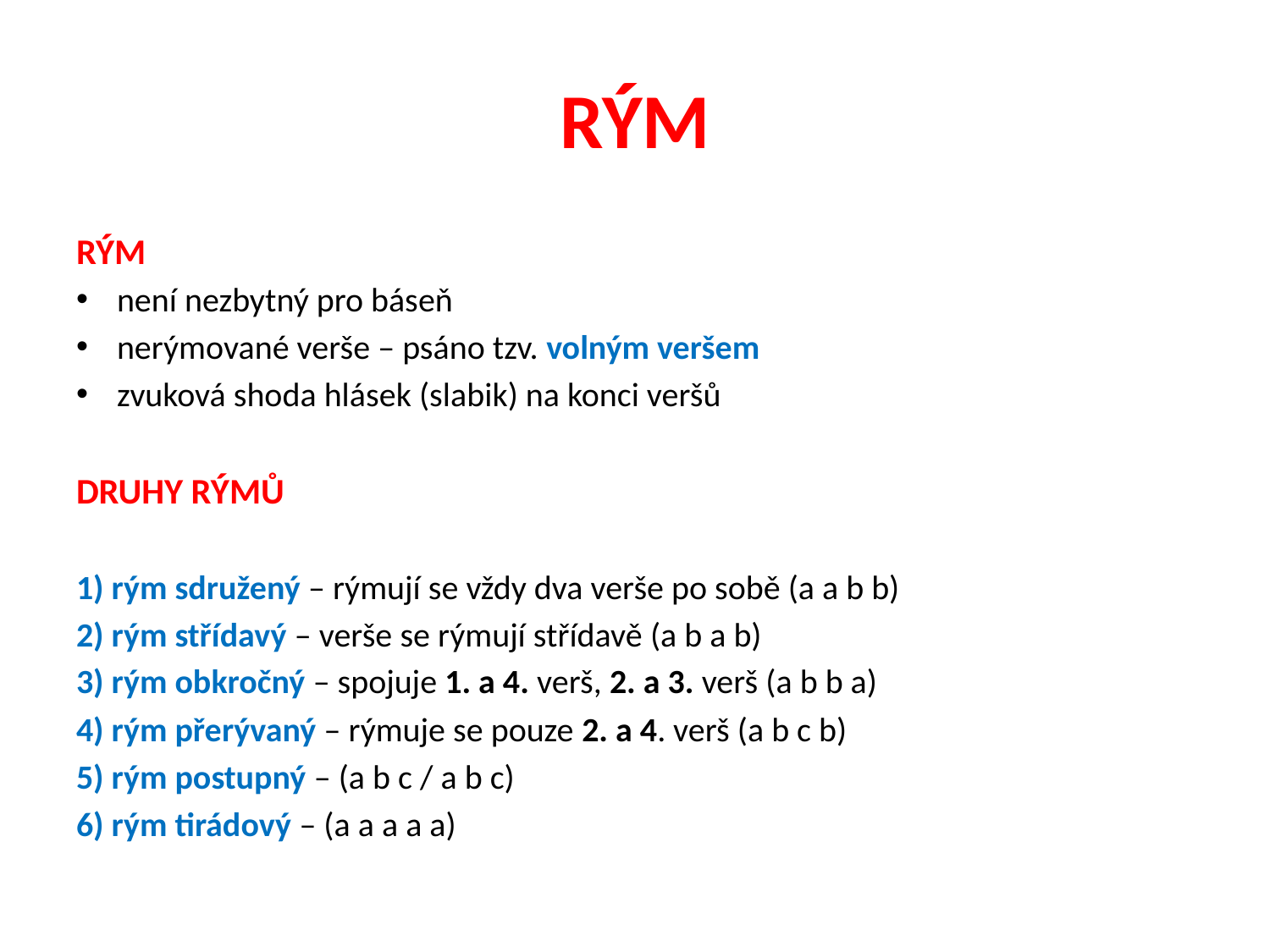

# RÝM
RÝM
není nezbytný pro báseň
nerýmované verše – psáno tzv. volným veršem
zvuková shoda hlásek (slabik) na konci veršů

DRUHY RÝMŮ

1) rým sdružený – rýmují se vždy dva verše po sobě (a a b b)
2) rým střídavý – verše se rýmují střídavě (a b a b)
3) rým obkročný – spojuje 1. a 4. verš, 2. a 3. verš (a b b a)
4) rým přerývaný – rýmuje se pouze 2. a 4. verš (a b c b)
5) rým postupný – (a b c / a b c)
6) rým tirádový – (a a a a a)